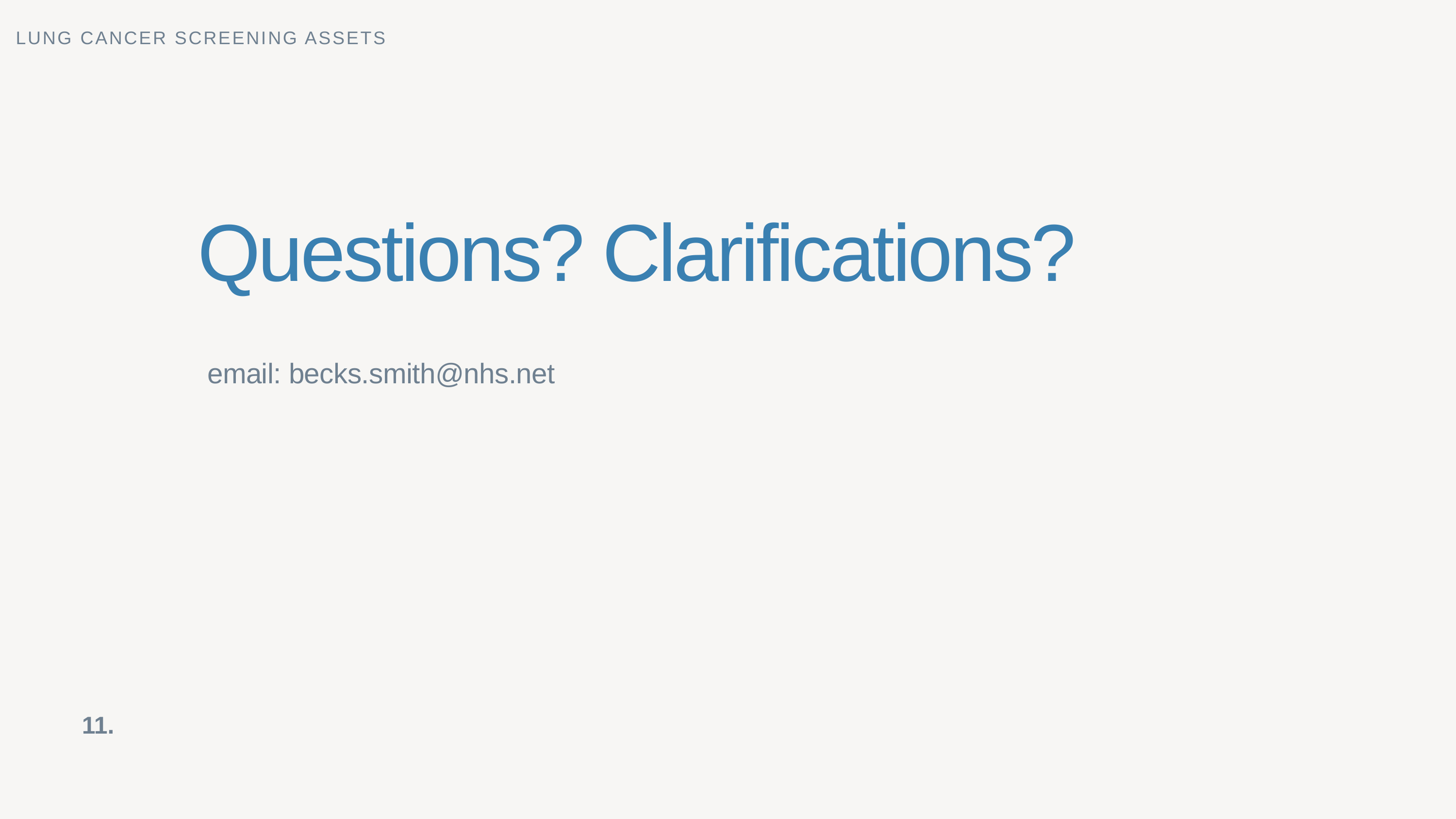

LUNG CANCER SCREENING ASSETS
Questions? Clarifications?
email: becks.smith@nhs.net
11.